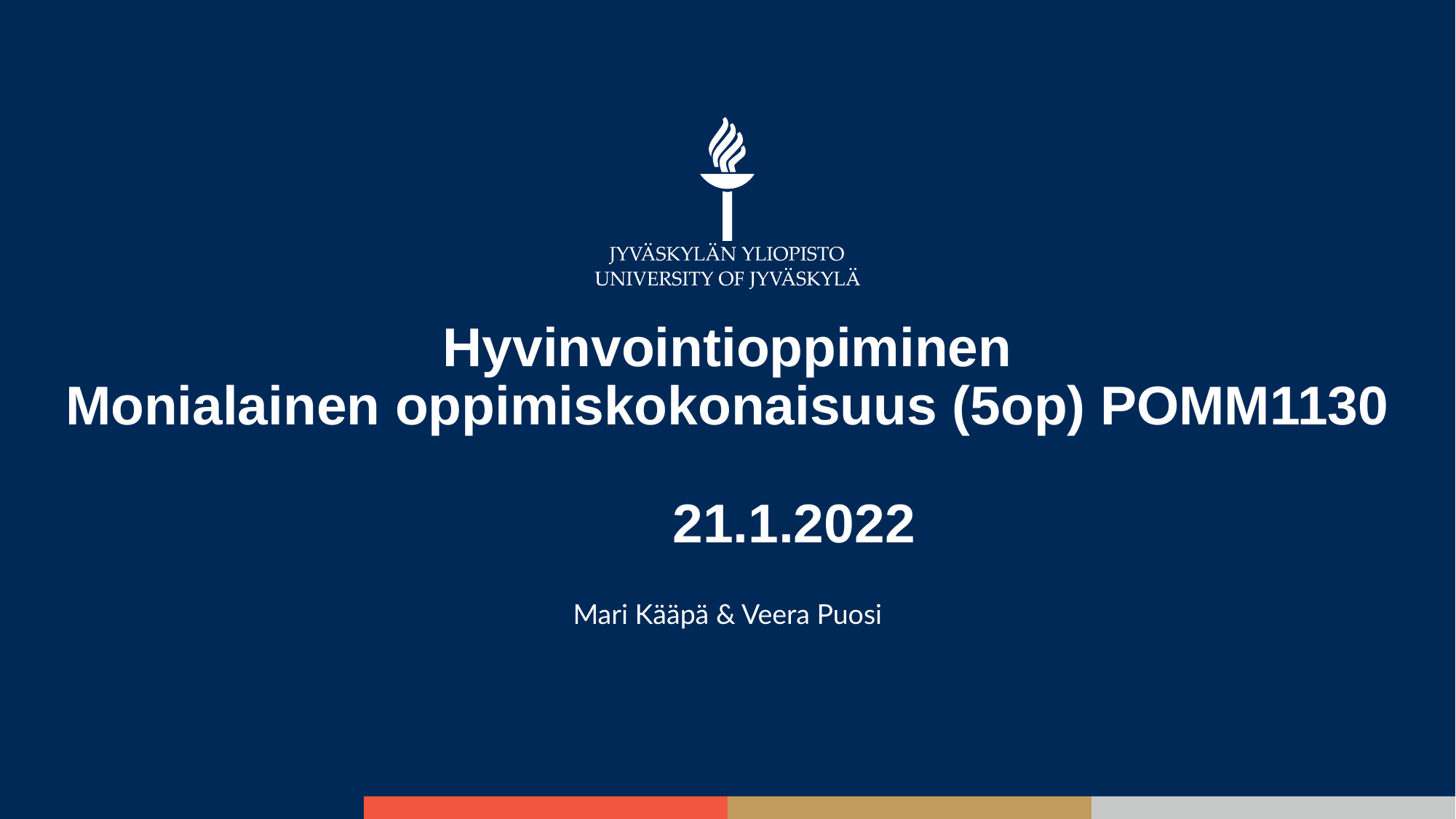

# Hyvinvointioppiminen
Monialainen oppimiskokonaisuus (5op) POMM1130

 21.1.2022

Mari Kääpä & Veera Puosi
JYU SINCE 1863.
9.7.2020
1